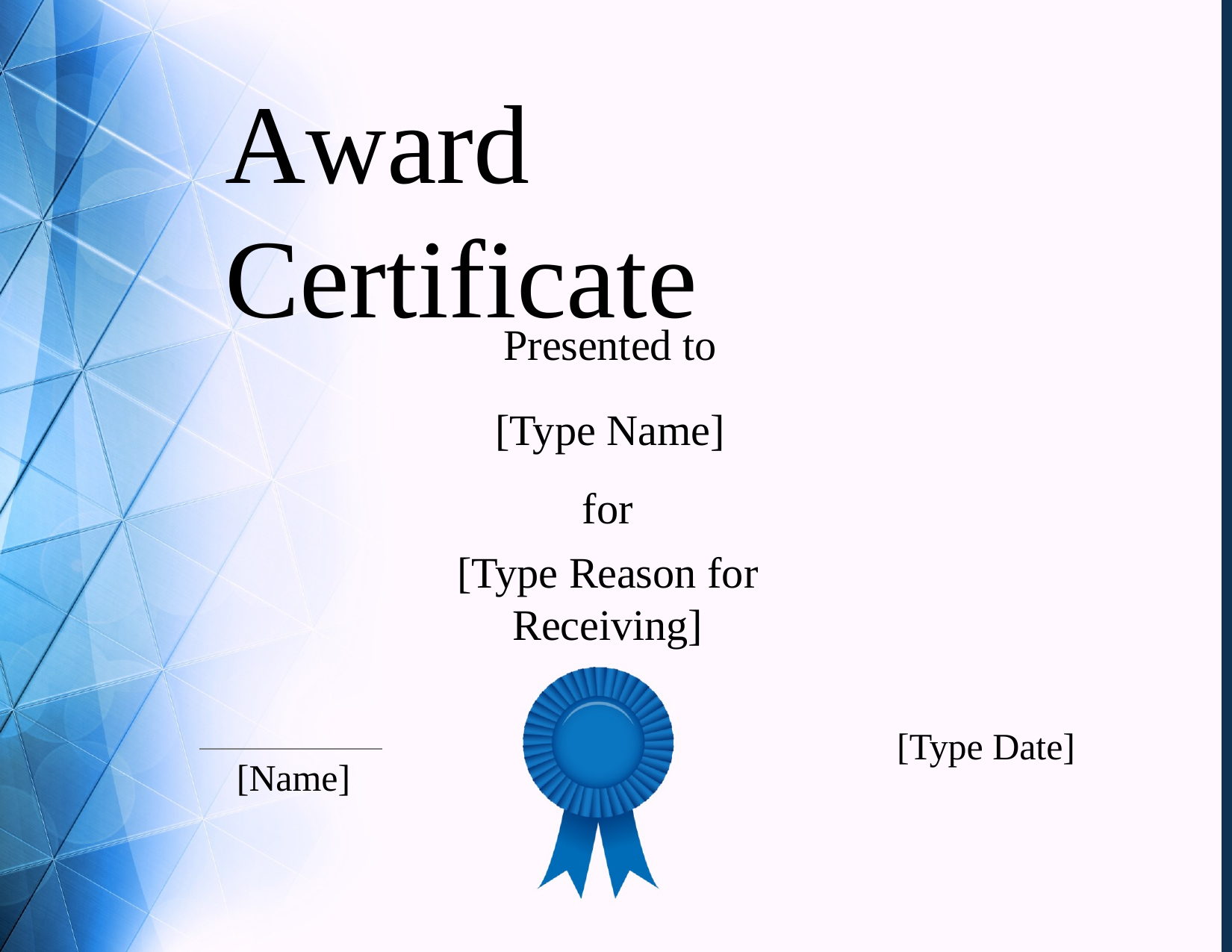

# Award	Certificate
Presented to
[Type Name]
for
[Type Reason for Receiving]
[Type Date]
[Name]